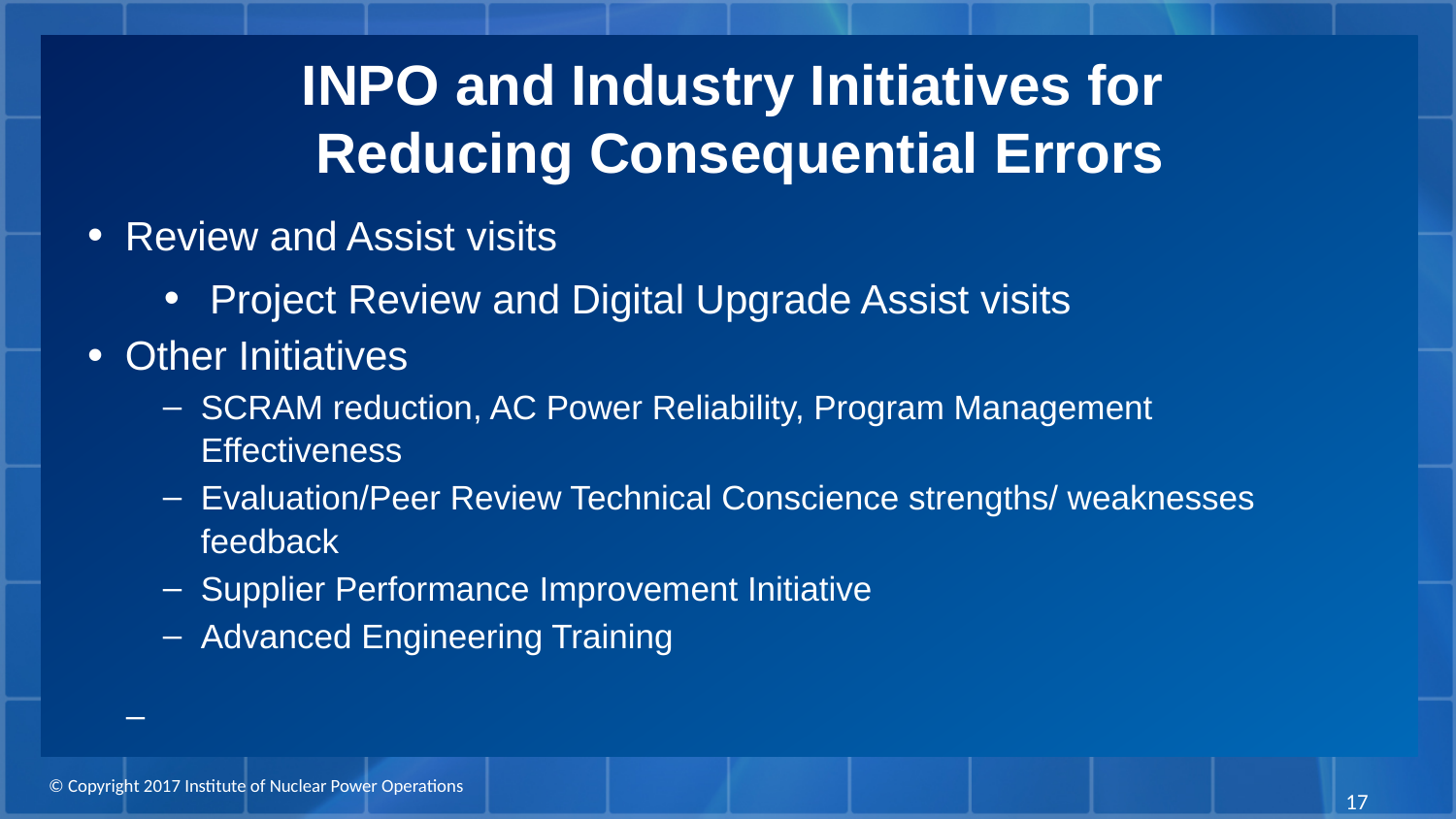

# INPO and Industry Initiatives for Reducing Consequential Errors
Review and Assist visits
Project Review and Digital Upgrade Assist visits
Other Initiatives
SCRAM reduction, AC Power Reliability, Program Management Effectiveness
Evaluation/Peer Review Technical Conscience strengths/ weaknesses feedback
Supplier Performance Improvement Initiative
Advanced Engineering Training

17